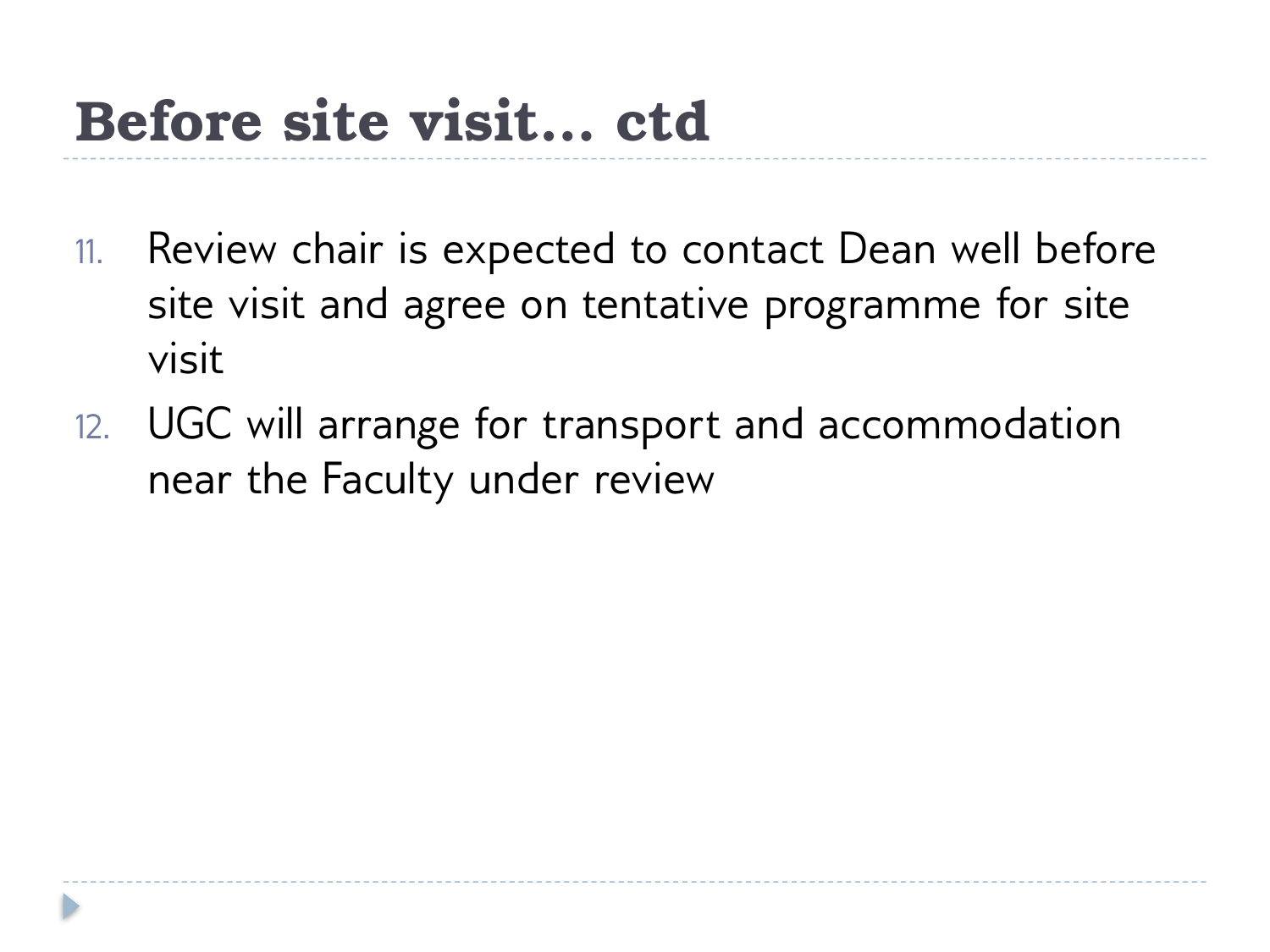

# Before site visit… ctd
Review chair is expected to contact Dean well before site visit and agree on tentative programme for site visit
UGC will arrange for transport and accommodation near the Faculty under review